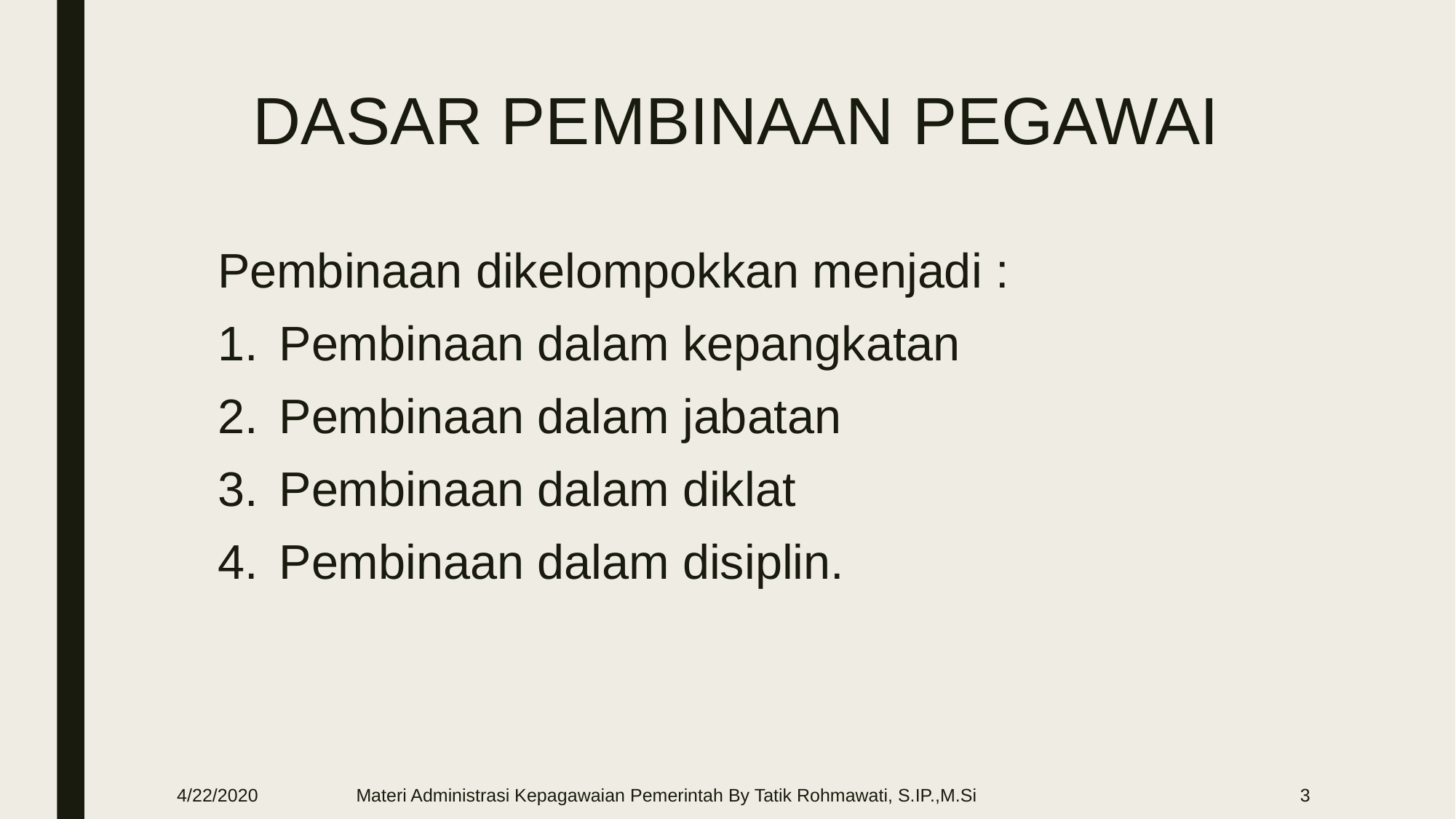

# DASAR PEMBINAAN PEGAWAI
Pembinaan dikelompokkan menjadi :
Pembinaan dalam kepangkatan
Pembinaan dalam jabatan
Pembinaan dalam diklat
Pembinaan dalam disiplin.
4/22/2020
Materi Administrasi Kepagawaian Pemerintah By Tatik Rohmawati, S.IP.,M.Si
3